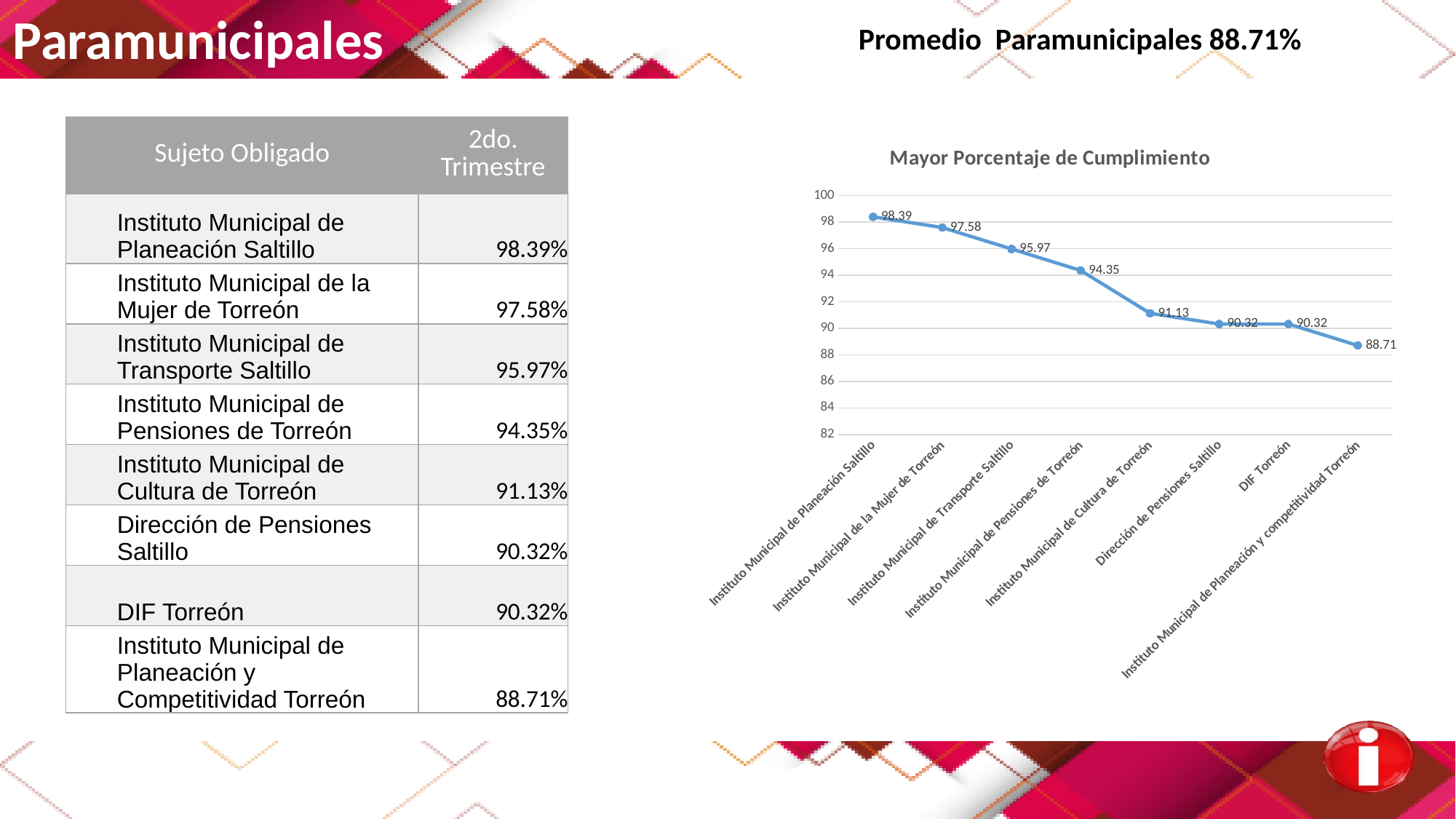

Paramunicipales
Promedio  Paramunicipales 88.71%
| Sujeto Obligado | 2do. Trimestre |
| --- | --- |
| Instituto Municipal de Planeación Saltillo | 98.39% |
| Instituto Municipal de la Mujer de Torreón | 97.58% |
| Instituto Municipal de Transporte Saltillo | 95.97% |
| Instituto Municipal de Pensiones de Torreón | 94.35% |
| Instituto Municipal de Cultura de Torreón | 91.13% |
| Dirección de Pensiones Saltillo | 90.32% |
| DIF Torreón | 90.32% |
| Instituto Municipal de Planeación y Competitividad Torreón | 88.71% |

### Chart: Mayor Porcentaje de Cumplimiento

| Category |  |
|---|---|
| Instituto Municipal de Planeación Saltillo | 98.39 |
| Instituto Municipal de la Mujer de Torreón | 97.58 |
| Instituto Municipal de Transporte Saltillo | 95.97 |
| Instituto Municipal de Pensiones de Torreón | 94.35 |
| Instituto Municipal de Cultura de Torreón | 91.13 |
| Dirección de Pensiones Saltillo | 90.32 |
| DIF Torreón | 90.32 |
| Instituto Municipal de Planeación y competitividad Torreón | 88.71 |